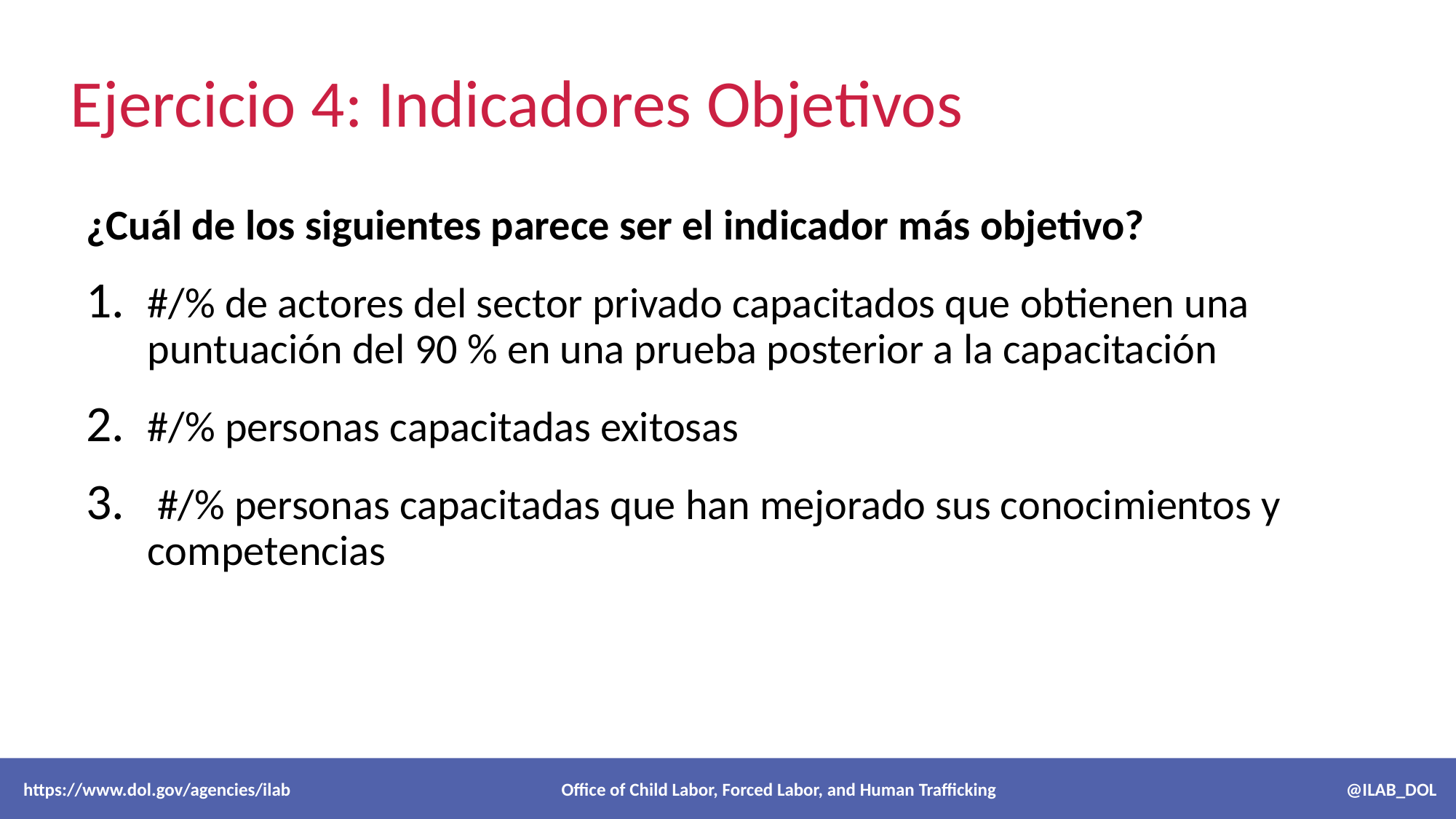

# Ejercicio 4: Indicadores Objetivos
¿Cuál de los siguientes parece ser el indicador más objetivo?
#/% de actores del sector privado capacitados que obtienen una puntuación del 90 % en una prueba posterior a la capacitación
#/% personas capacitadas exitosas
 #/% personas capacitadas que han mejorado sus conocimientos y competencias
   https://www.dol.gov/agencies/ilab                                                                 Office of Child Labor, Forced Labor, and Human Trafficking                                                                                    @ILAB_DOL